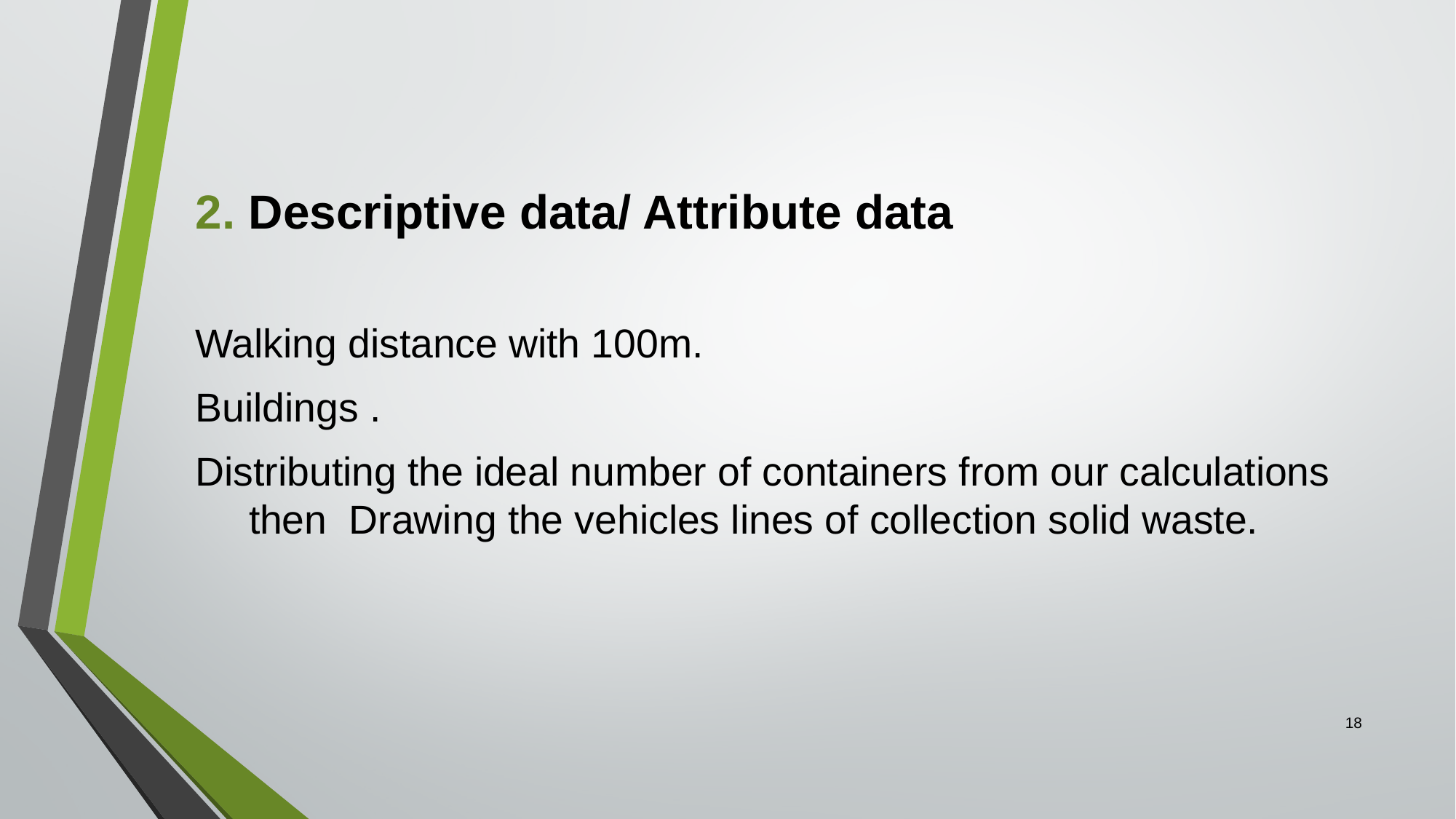

2. Descriptive data/ Attribute data

Walking distance with 100m.
Buildings .
Distributing the ideal number of containers from our calculations then  Drawing the vehicles lines of collection solid waste.

18